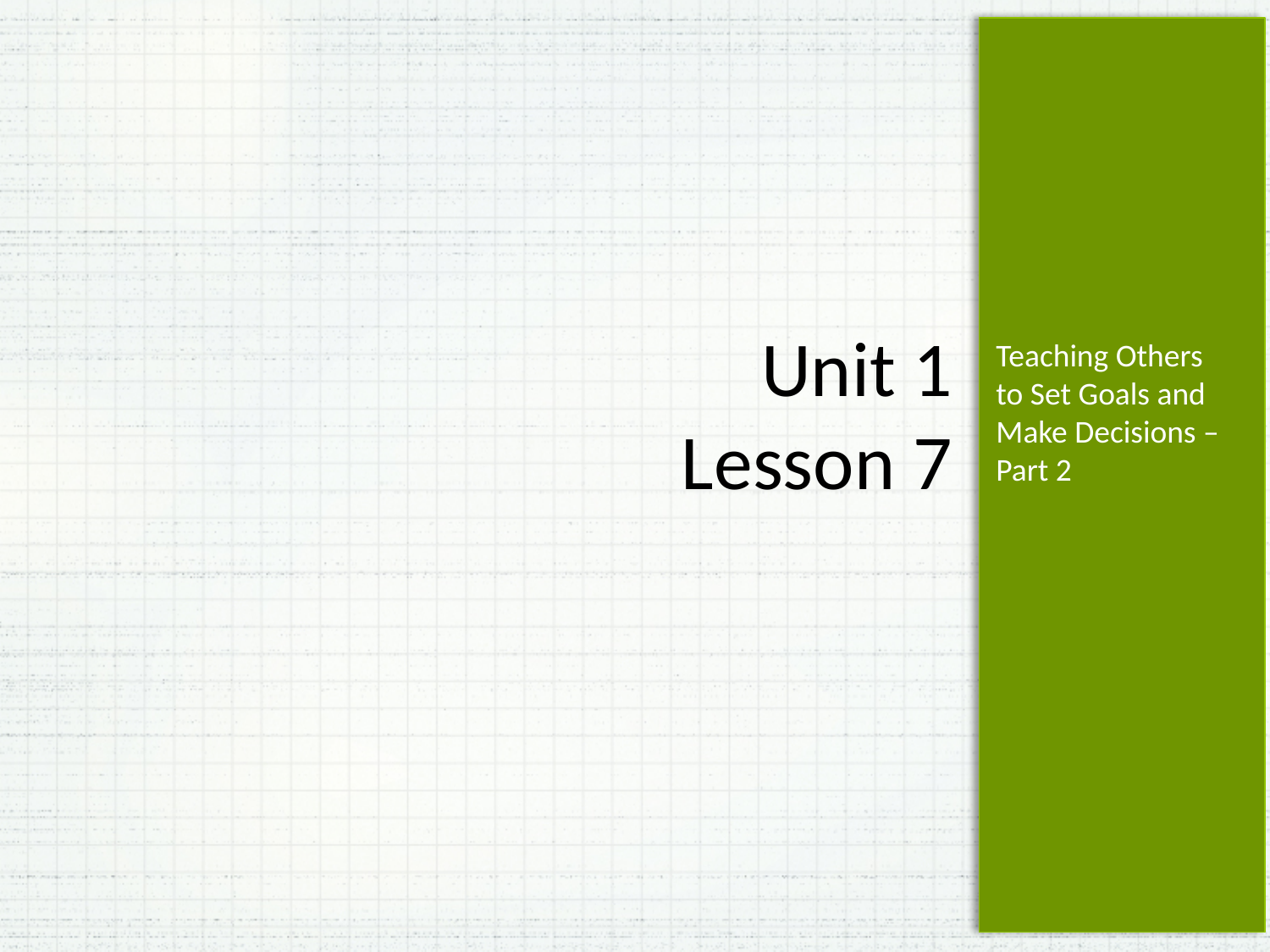

Unit 1
Lesson 7
Teaching Others
to Set Goals and Make Decisions – Part 2